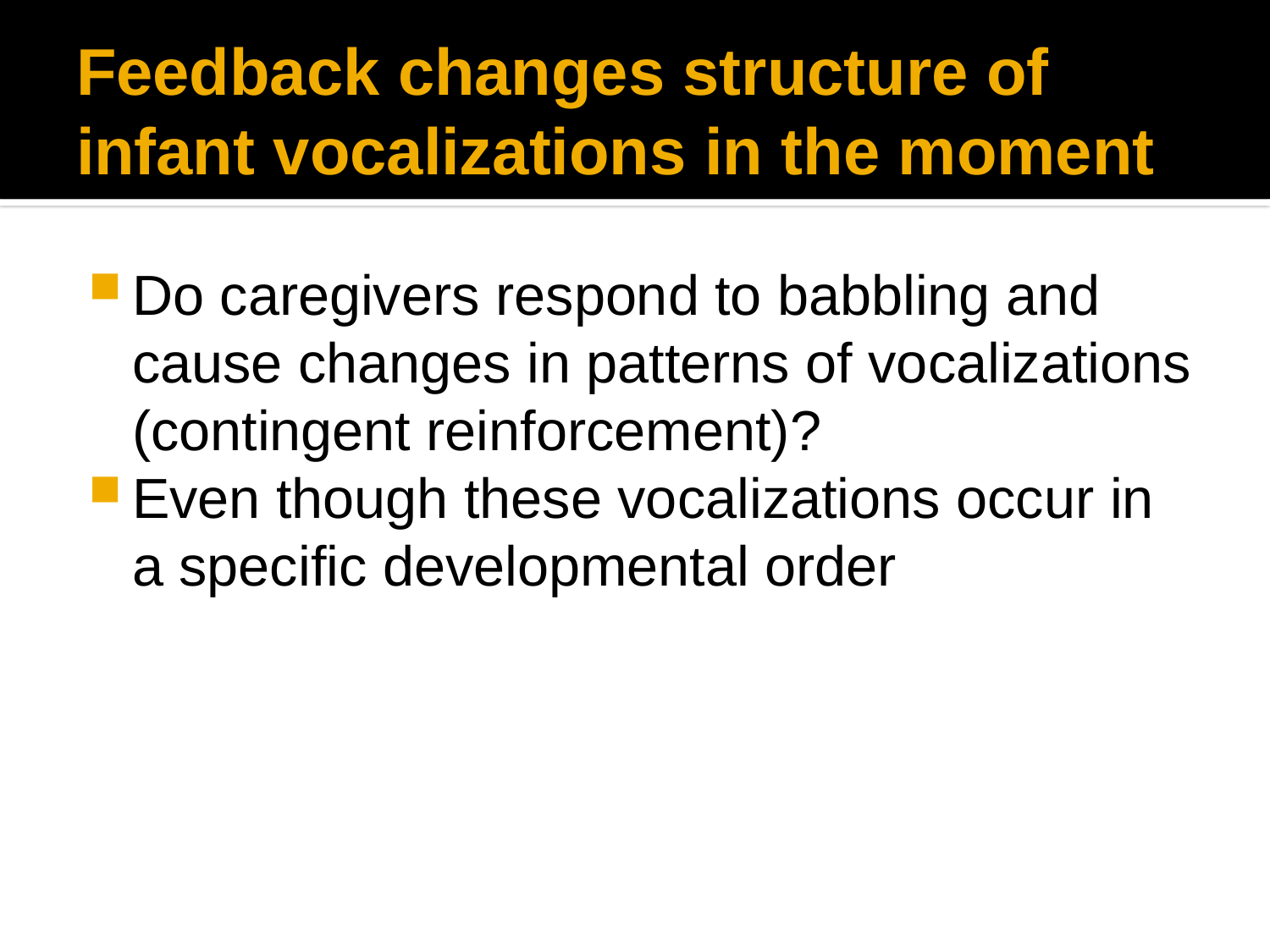

# Feedback changes structure of infant vocalizations in the moment
Do caregivers respond to babbling and cause changes in patterns of vocalizations (contingent reinforcement)?
Even though these vocalizations occur in a specific developmental order